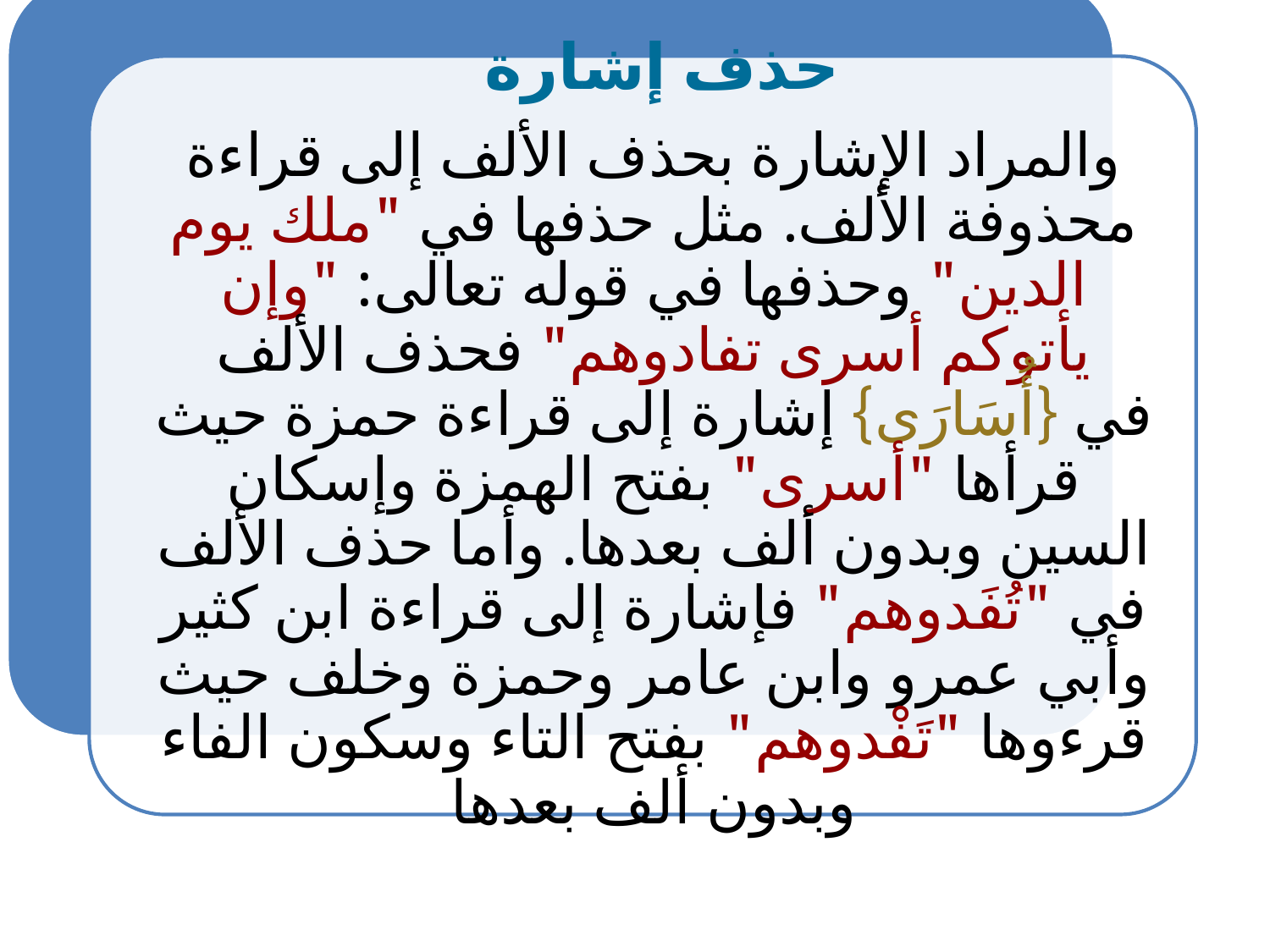

حذف إشارة
والمراد الإشارة بحذف الألف إلى قراءة محذوفة الألف. مثل حذفها في "ملك يوم الدين" وحذفها في قوله تعالى: "وإن يأتوكم أسرى تفادوهم" فحذف الألف في {أُسَارَى} إشارة إلى قراءة حمزة حيث قرأها "أسرى" بفتح الهمزة وإسكان السين وبدون ألف بعدها. وأما حذف الألف في "تُفَدوهم" فإشارة إلى قراءة ابن كثير وأبي عمرو وابن عامر وحمزة وخلف حيث قرءوها "تَفْدوهم" بفتح التاء وسكون الفاء وبدون ألف بعدها